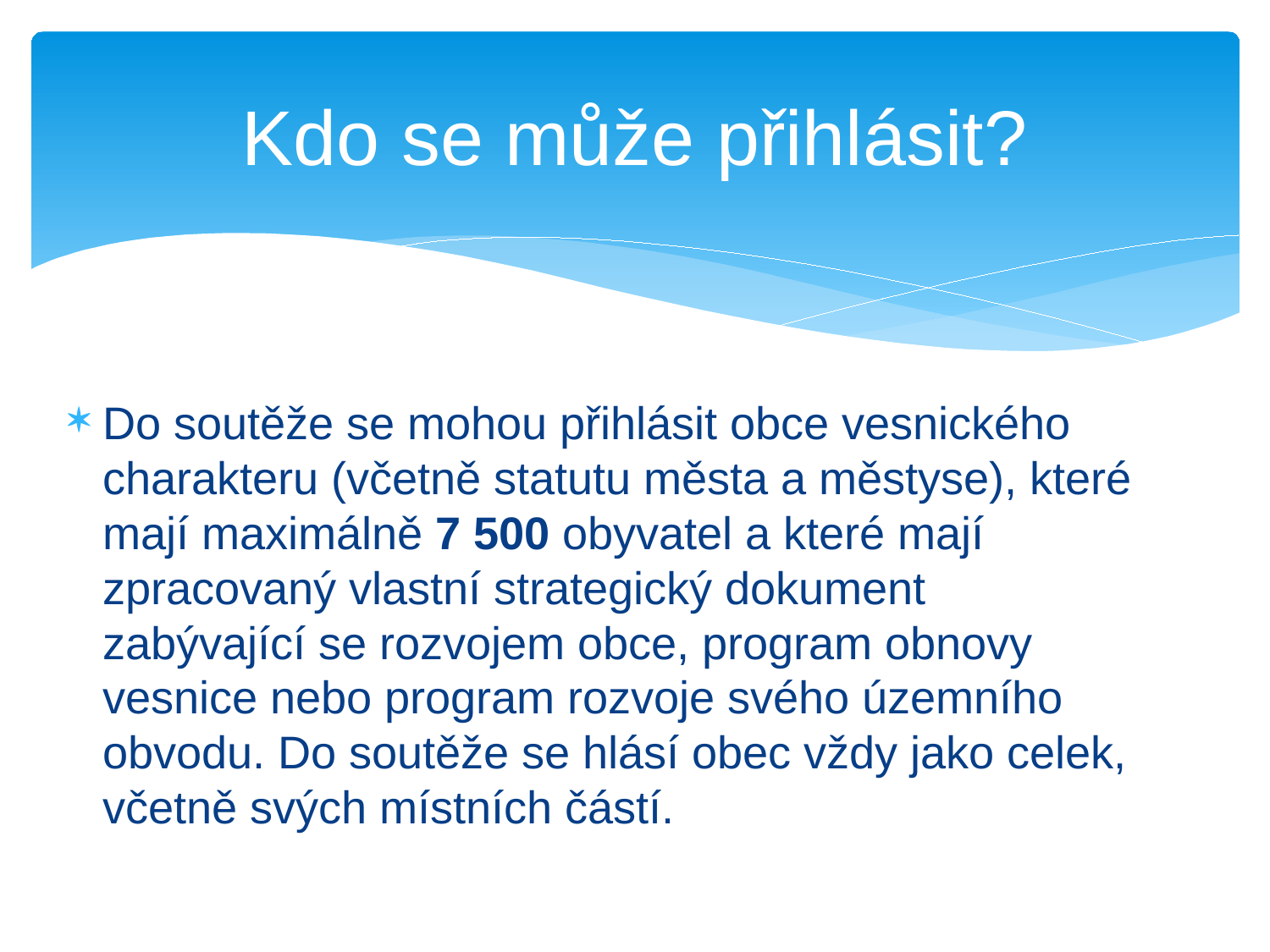

# Kdo se může přihlásit?

Do soutěže se mohou přihlásit obce vesnického charakteru (včetně statutu města a městyse), které mají maximálně 7 500 obyvatel a které mají zpracovaný vlastní strategický dokument zabývající se rozvojem obce, program obnovy vesnice nebo program rozvoje svého územního obvodu. Do soutěže se hlásí obec vždy jako celek, včetně svých místních částí.